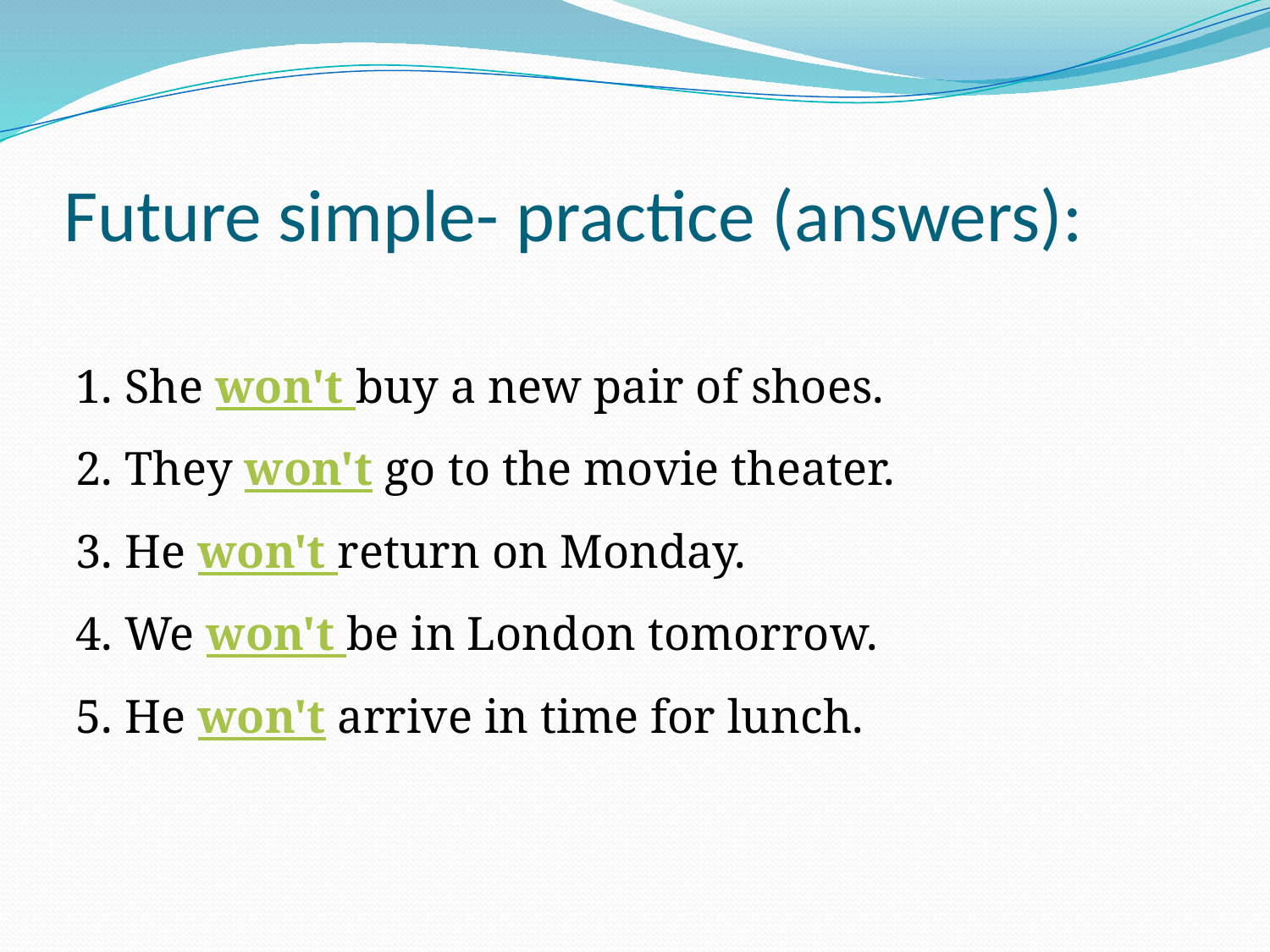

# Future simple- practice (answers):

1. She won't buy a new pair of shoes.
2. They won't go to the movie theater.
3. He won't return on Monday.
4. We won't be in London tomorrow.
5. He won't arrive in time for lunch.